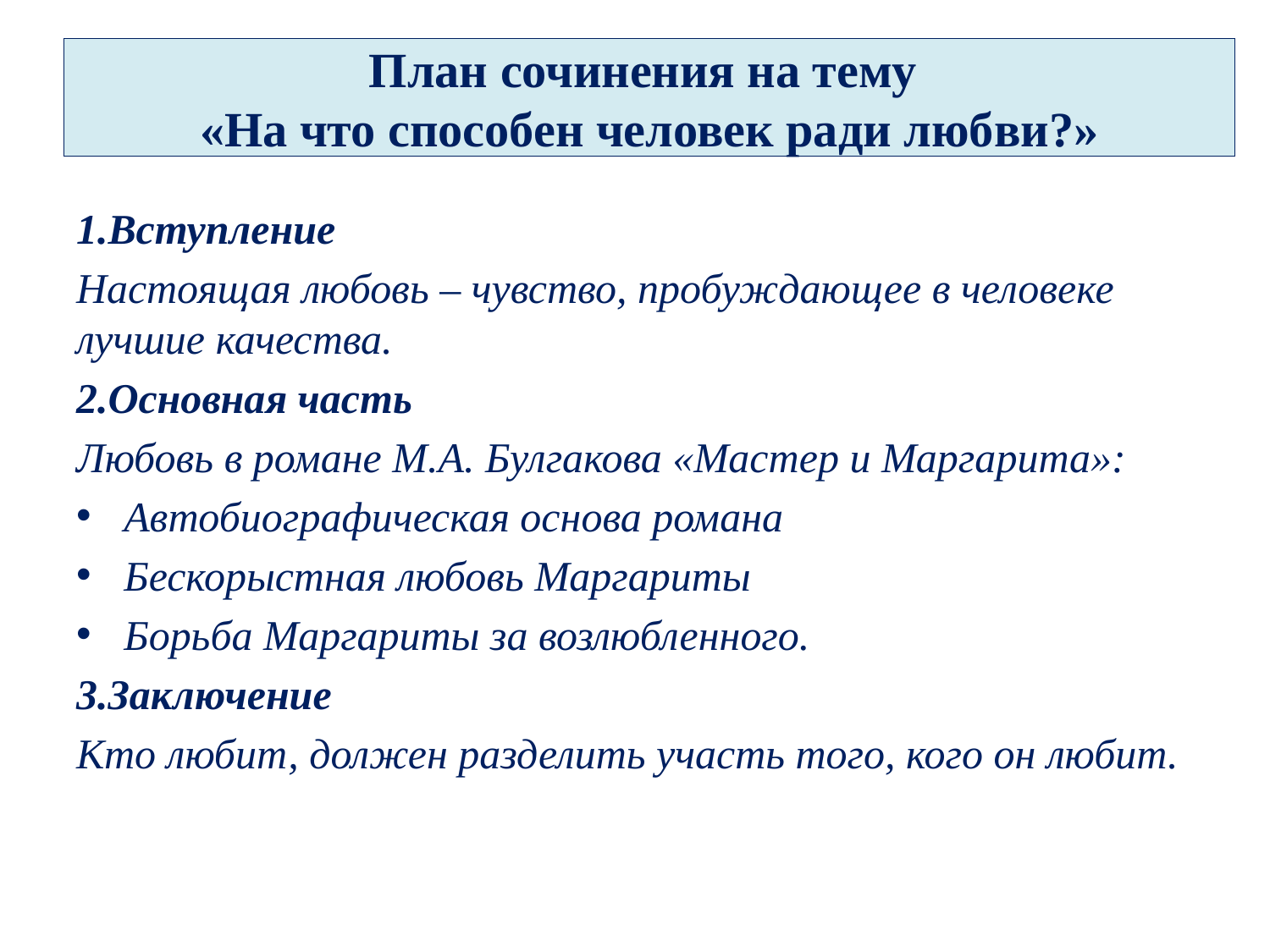

# План сочинения на тему «На что способен человек ради любви?»

1.Вступление
Настоящая любовь – чувство, пробуждающее в человеке лучшие качества.
2.Основная часть
Любовь в романе М.А. Булгакова «Мастер и Маргарита»:
Автобиографическая основа романа
Бескорыстная любовь Маргариты
Борьба Маргариты за возлюбленного.
3.Заключение
Кто любит, должен разделить участь того, кого он любит.